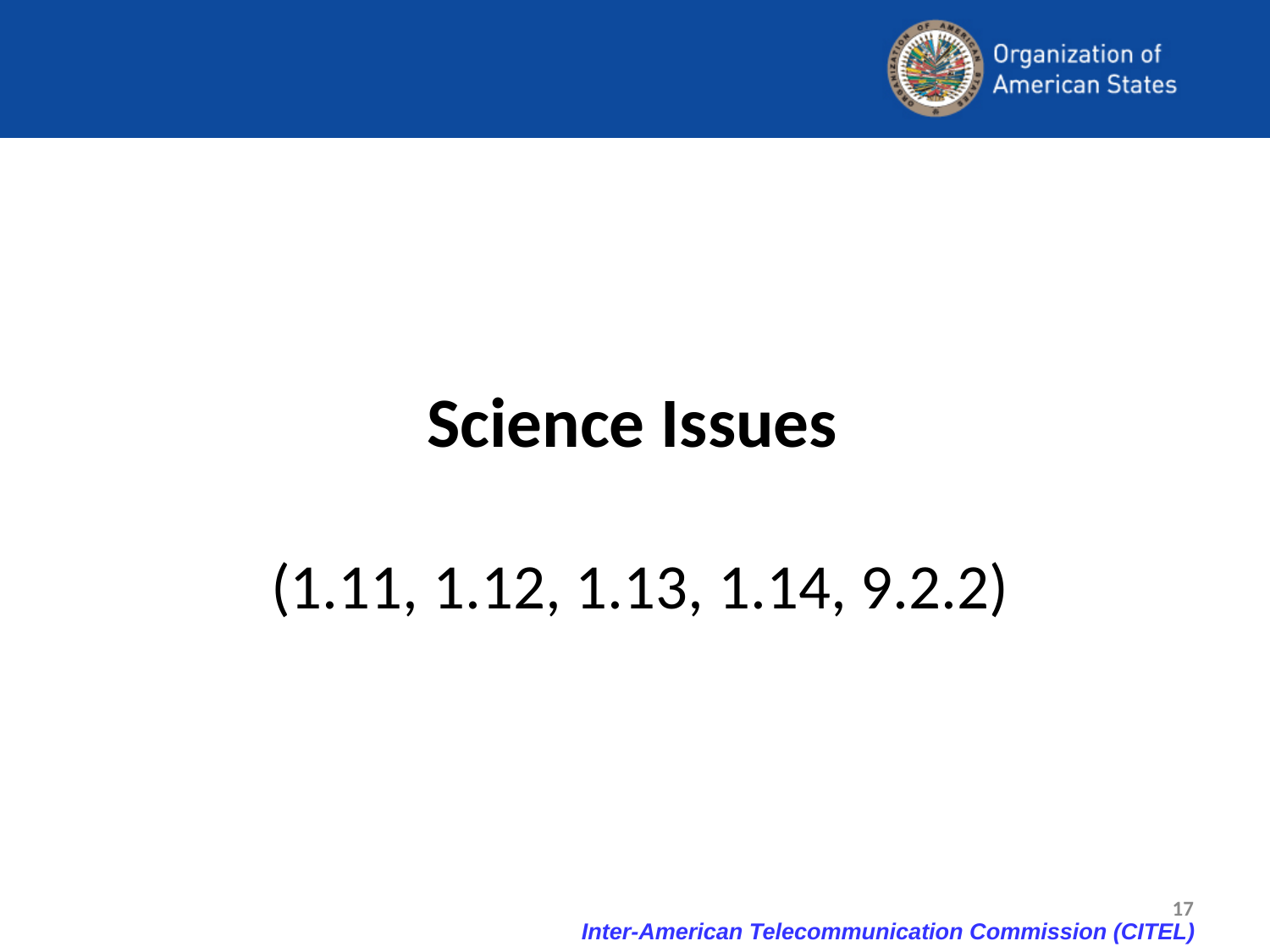

Science Issues

(1.11, 1.12, 1.13, 1.14, 9.2.2)
17